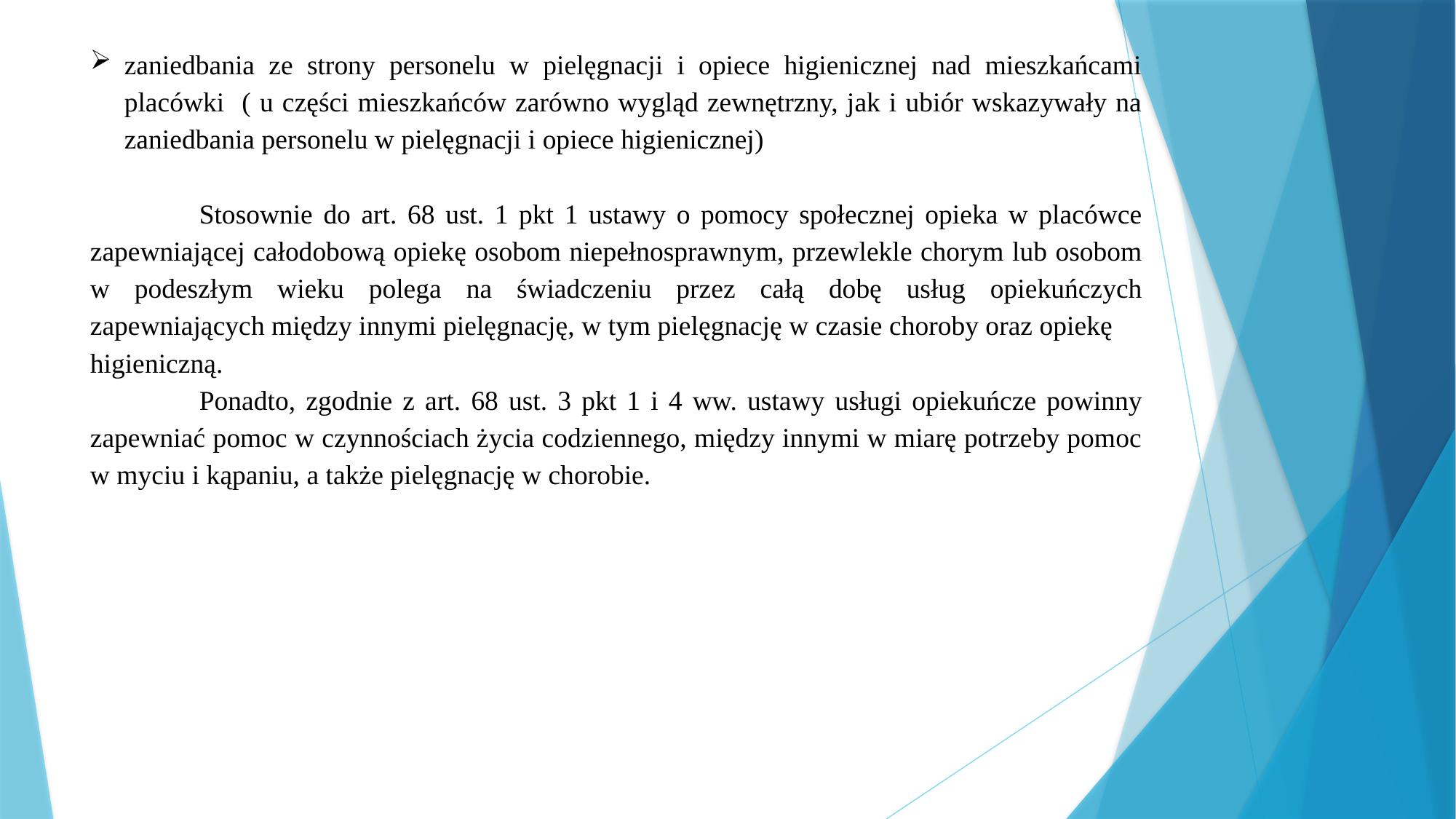

zaniedbania ze strony personelu w pielęgnacji i opiece higienicznej nad mieszkańcami placówki  ( u części mieszkańców zarówno wygląd zewnętrzny, jak i ubiór wskazywały na zaniedbania personelu w pielęgnacji i opiece higienicznej)

	Stosownie do art. 68 ust. 1 pkt 1 ustawy o pomocy społecznej opieka w placówce zapewniającej całodobową opiekę osobom niepełnosprawnym, przewlekle chorym lub osobom w podeszłym wieku polega na świadczeniu przez całą dobę usług opiekuńczych zapewniających między innymi pielęgnację, w tym pielęgnację w czasie choroby oraz opiekę
higieniczną.
	Ponadto, zgodnie z art. 68 ust. 3 pkt 1 i 4 ww. ustawy usługi opiekuńcze powinny zapewniać pomoc w czynnościach życia codziennego, między innymi w miarę potrzeby pomoc w myciu i kąpaniu, a także pielęgnację w chorobie.